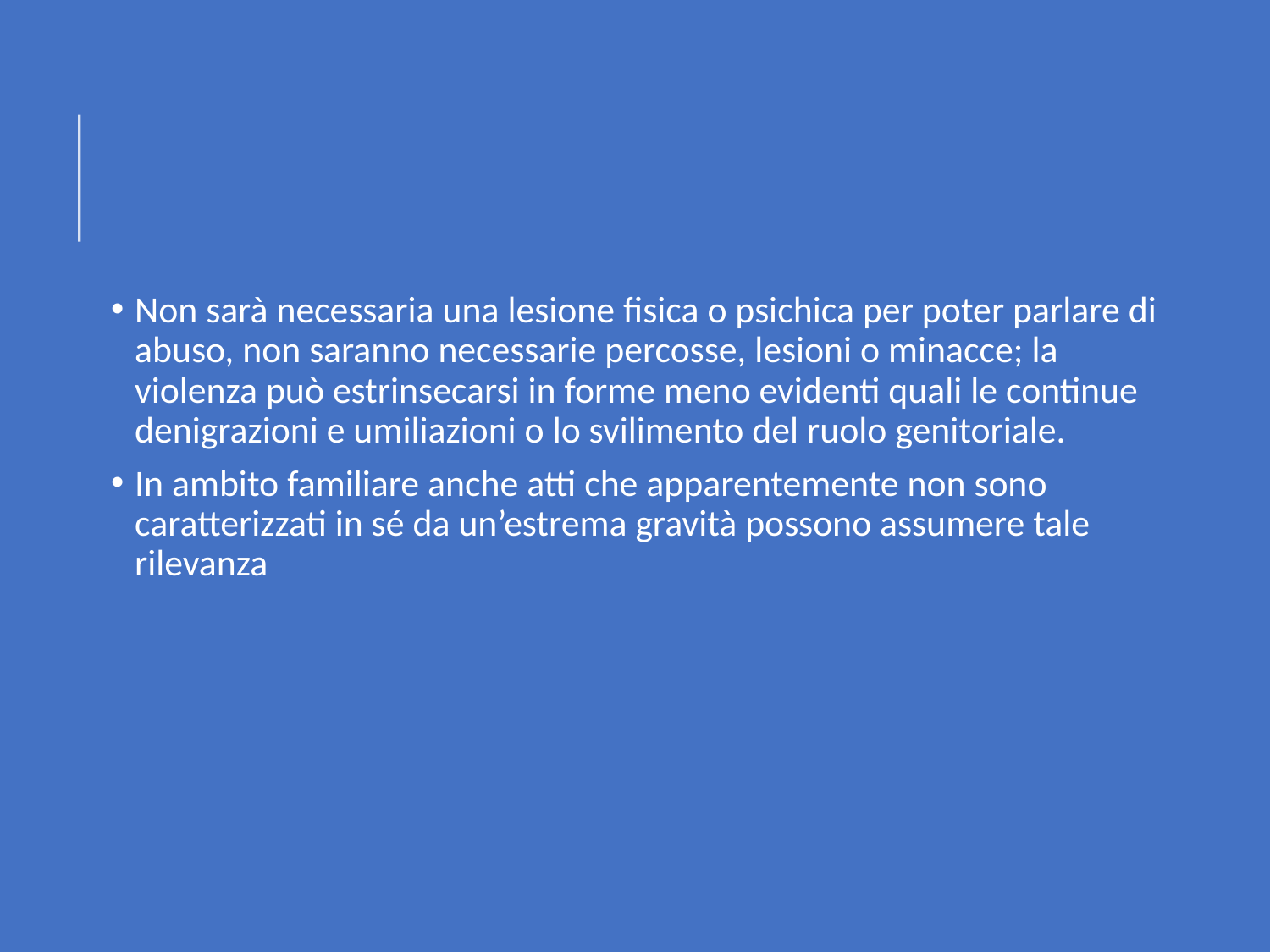

Non sarà necessaria una lesione fisica o psichica per poter parlare di abuso, non saranno necessarie percosse, lesioni o minacce; la violenza può estrinsecarsi in forme meno evidenti quali le continue denigrazioni e umiliazioni o lo svilimento del ruolo genitoriale.
In ambito familiare anche atti che apparentemente non sono caratterizzati in sé da un’estrema gravità possono assumere tale rilevanza
Avv. Cinzia Calabrese